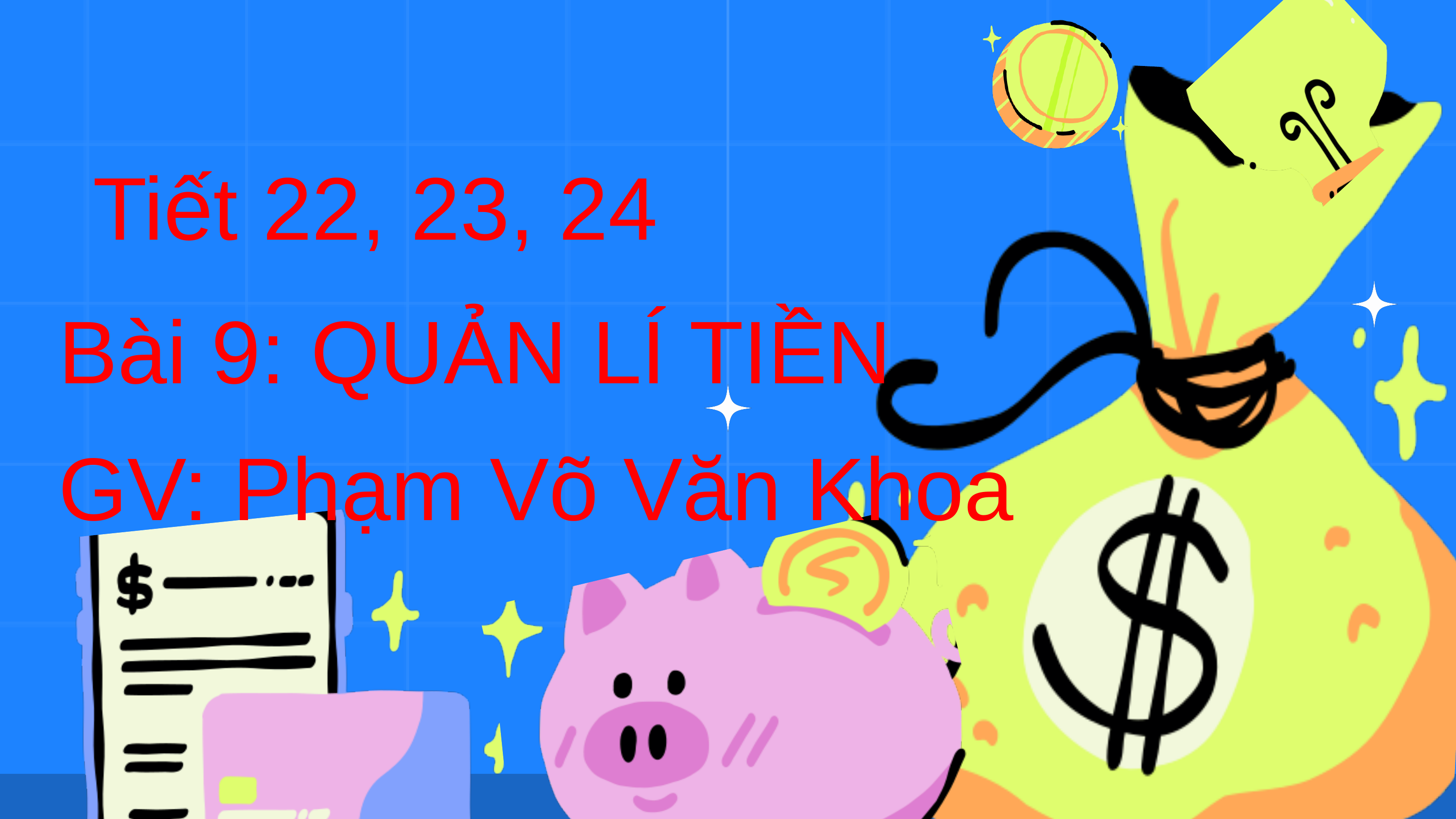

Tiết 22, 23, 24
Bài 9: QUẢN LÍ TIỀN
GV: Phạm Võ Văn Khoa